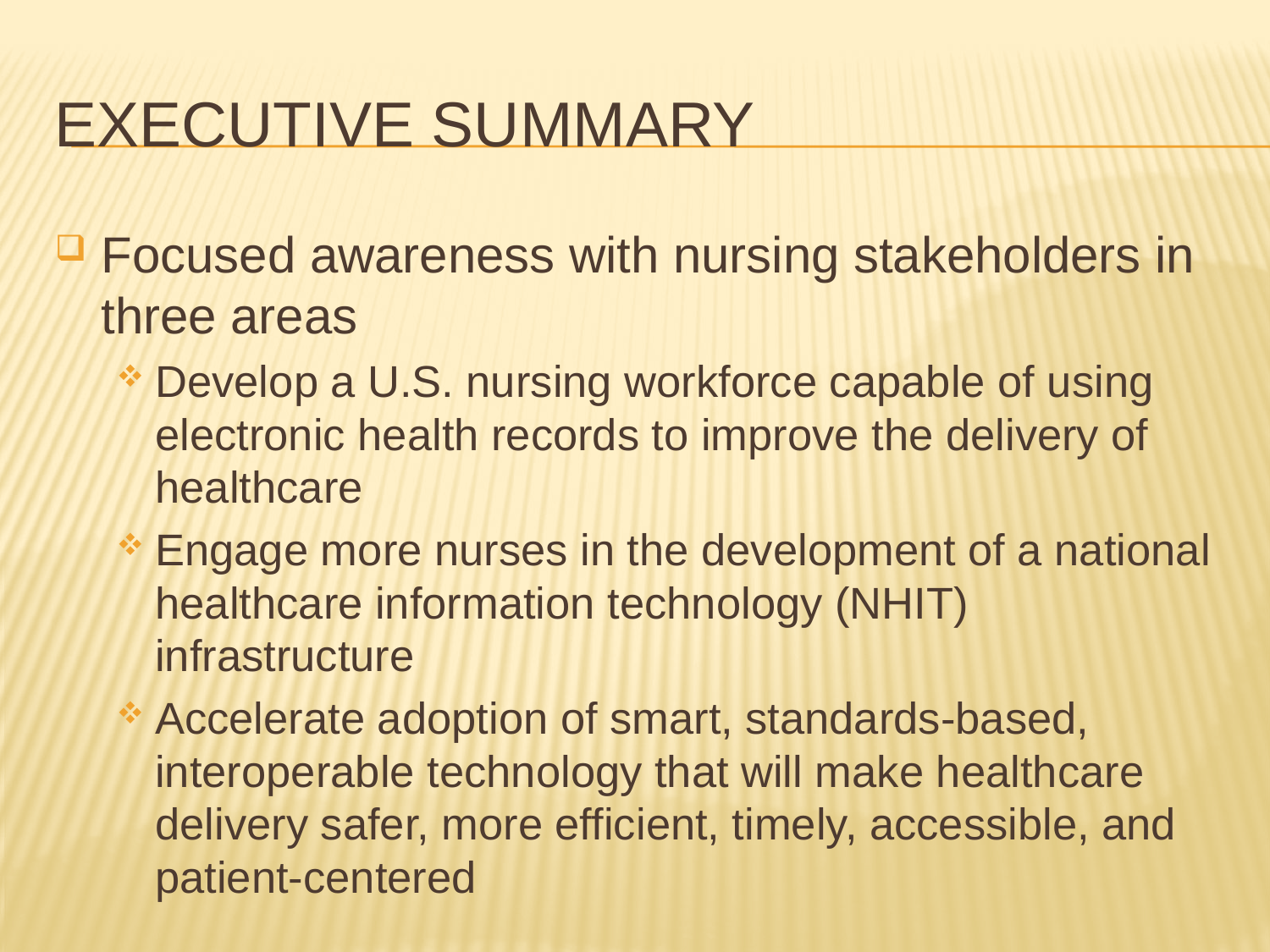

# Executive Summary
Focused awareness with nursing stakeholders in three areas
Develop a U.S. nursing workforce capable of using electronic health records to improve the delivery of healthcare
Engage more nurses in the development of a national healthcare information technology (NHIT) infrastructure
Accelerate adoption of smart, standards-based, interoperable technology that will make healthcare delivery safer, more efficient, timely, accessible, and patient-centered